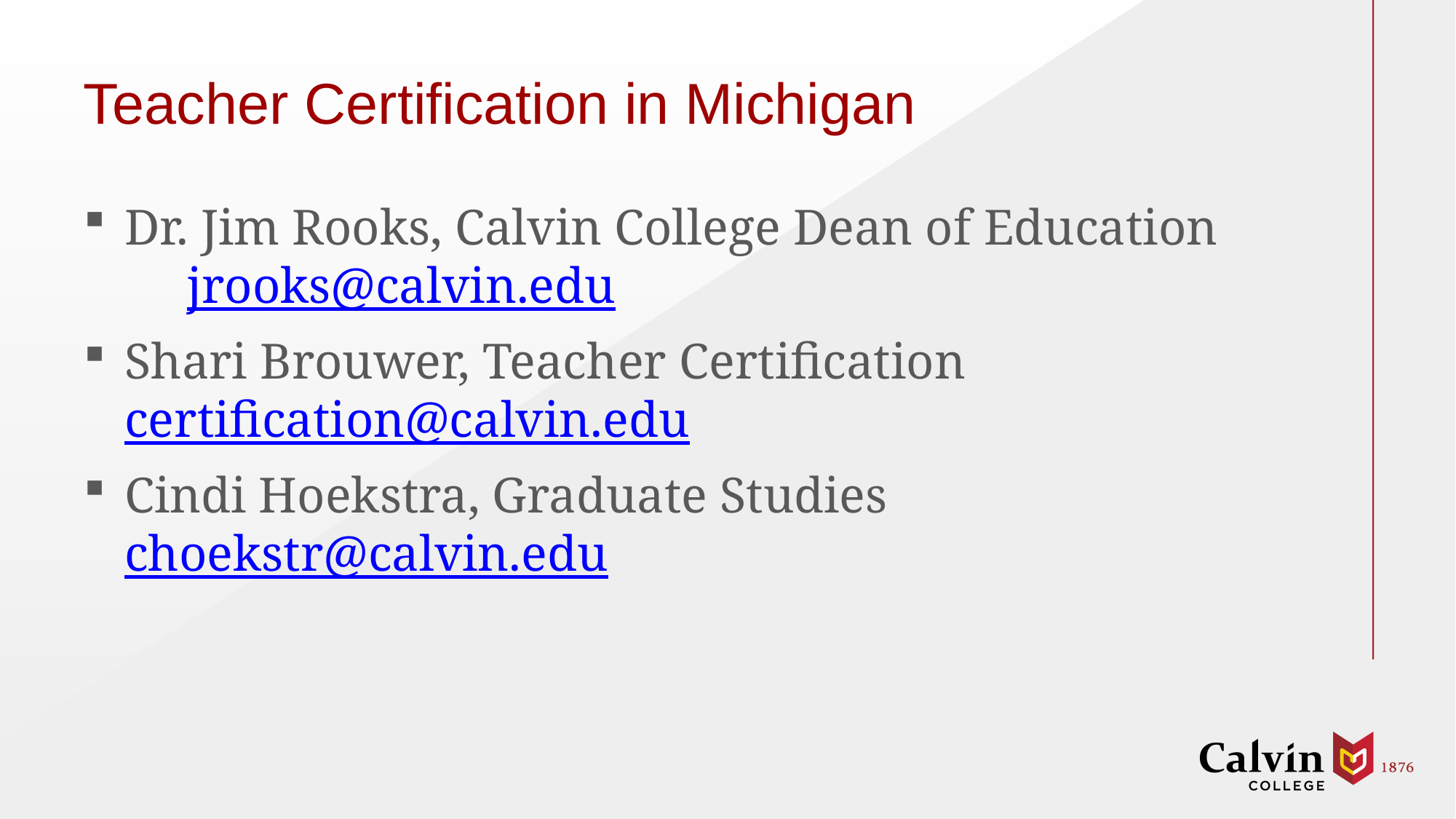

# Teacher Certification in Michigan
Dr. Jim Rooks, Calvin College Dean of Education                  jrooks@calvin.edu
Shari Brouwer, Teacher Certification certification@calvin.edu
Cindi Hoekstra, Graduate Studies             choekstr@calvin.edu